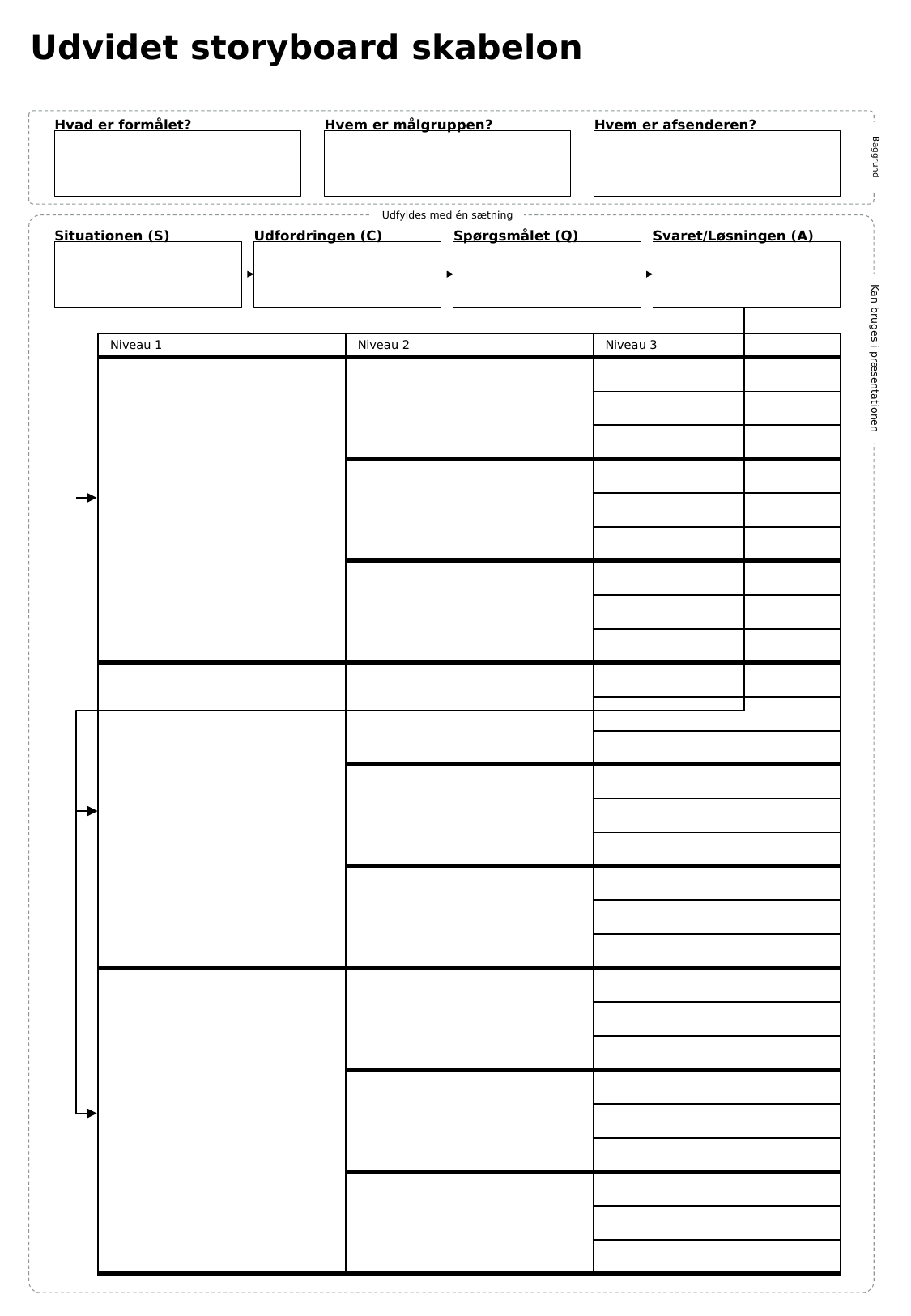

# Udvidet storyboard skabelon

Hvad er formålet?

Hvem er målgruppen?

Hvem er afsenderen?

Baggrund
Udfyldes med én sætning

Situationen (S)

Udfordringen (C)

Spørgsmålet (Q)

Svaret/Løsningen (A)

| Niveau 1 | Niveau 2 | Niveau 3 |
| --- | --- | --- |
|  |  |  |
|  |  |  |
|  |  |  |
|  |  |  |
|  |  |  |
|  |  |  |
|  |  |  |
|  |  |  |
|  |  |  |
|  |  |  |
|  |  |  |
|  |  |  |
|  |  |  |
|  |  |  |
|  |  |  |
|  |  |  |
|  |  |  |
|  |  |  |
|  |  |  |
|  |  |  |
|  |  |  |
|  |  |  |
|  |  |  |
|  |  |  |
|  |  |  |
|  |  |  |
|  |  |  |
Kan bruges i præsentationen